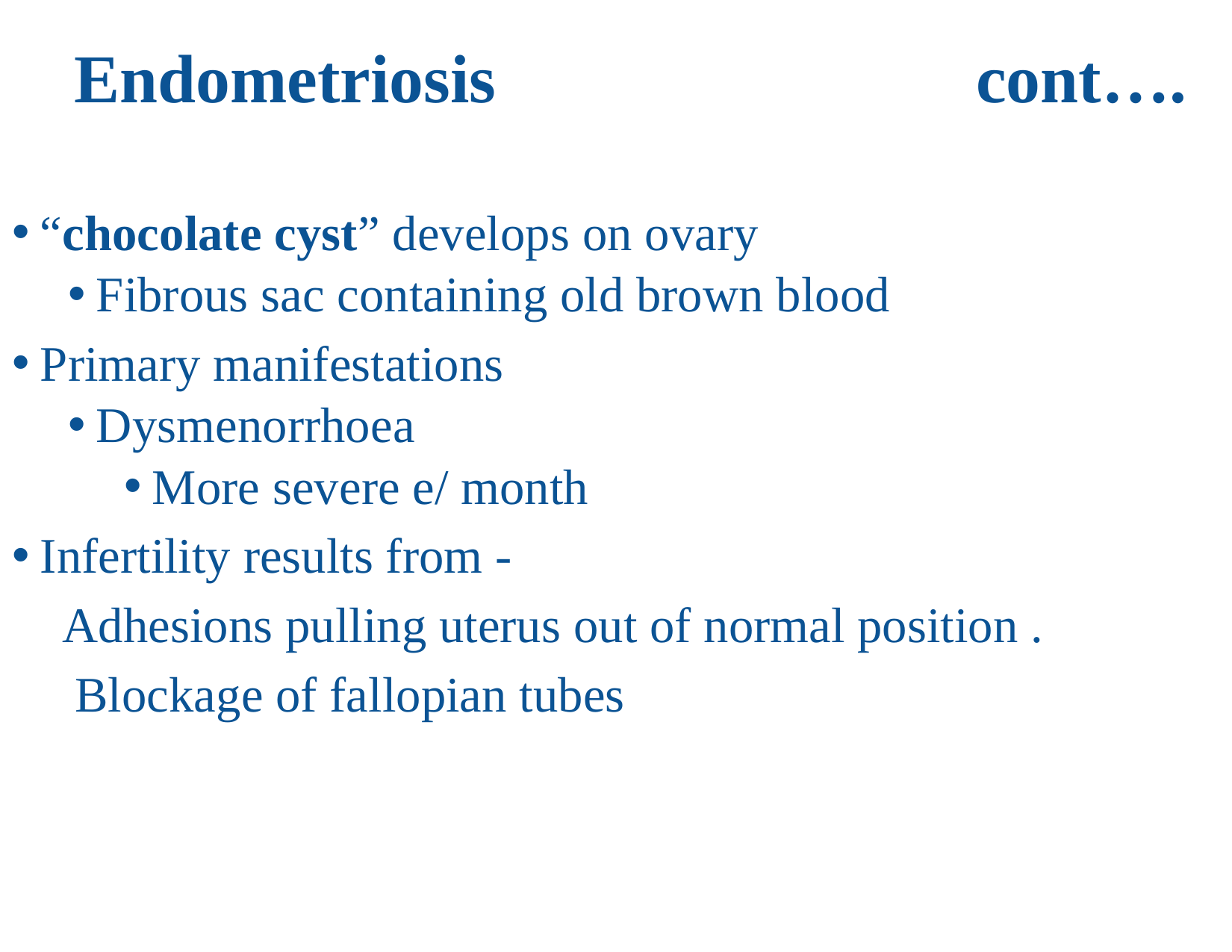

# Endometriosis                            cont….
“chocolate cyst” develops on ovary
Fibrous sac containing old brown blood
Primary manifestations
Dysmenorrhoea
More severe e/ month
Infertility results from -
    Adhesions pulling uterus out of normal position .
     Blockage of fallopian tubes